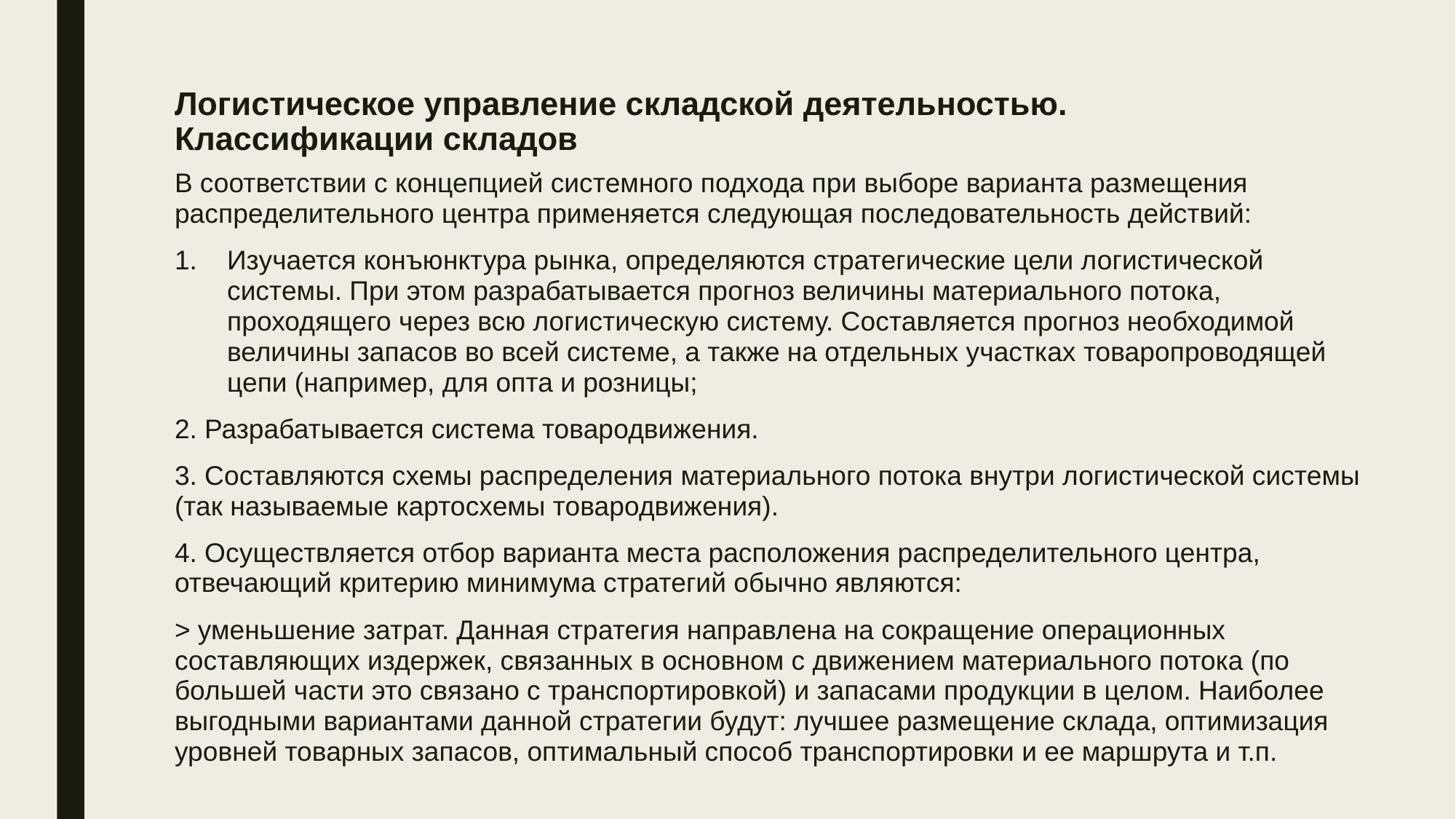

# Логистическое управление складской деятельностью. Классификации складов
В соответствии с концепцией системного подхода при выборе варианта размещения распределительного центра применяется следующая последовательность действий:
Изучается конъюнктура рынка, определяются стратегические цели логистической системы. При этом разрабатывается прогноз величины материального потока, проходящего через всю логистическую систему. Составляется прогноз необходимой величины запасов во всей системе, а также на отдельных участках товаропроводящей цепи (например, для опта и розницы;
2. Разрабатывается система товародвижения.
3. Составляются схемы распределения материального потока внутри логистической системы (так называемые картосхемы товародвижения).
4. Осуществляется отбор варианта места расположения распределительного центра, отвечающий критерию минимума стратегий обычно являются:
> уменьшение затрат. Данная стратегия направлена на сокращение операционных составляющих издержек, связанных в основном с движением материального потока (по большей части это связано с транспортировкой) и запасами продукции в целом. Наиболее выгодными вариантами данной стратегии будут: лучшее размещение склада, оптимизация уровней товарных запасов, оптимальный способ транспортировки и ее маршрута и т.п.